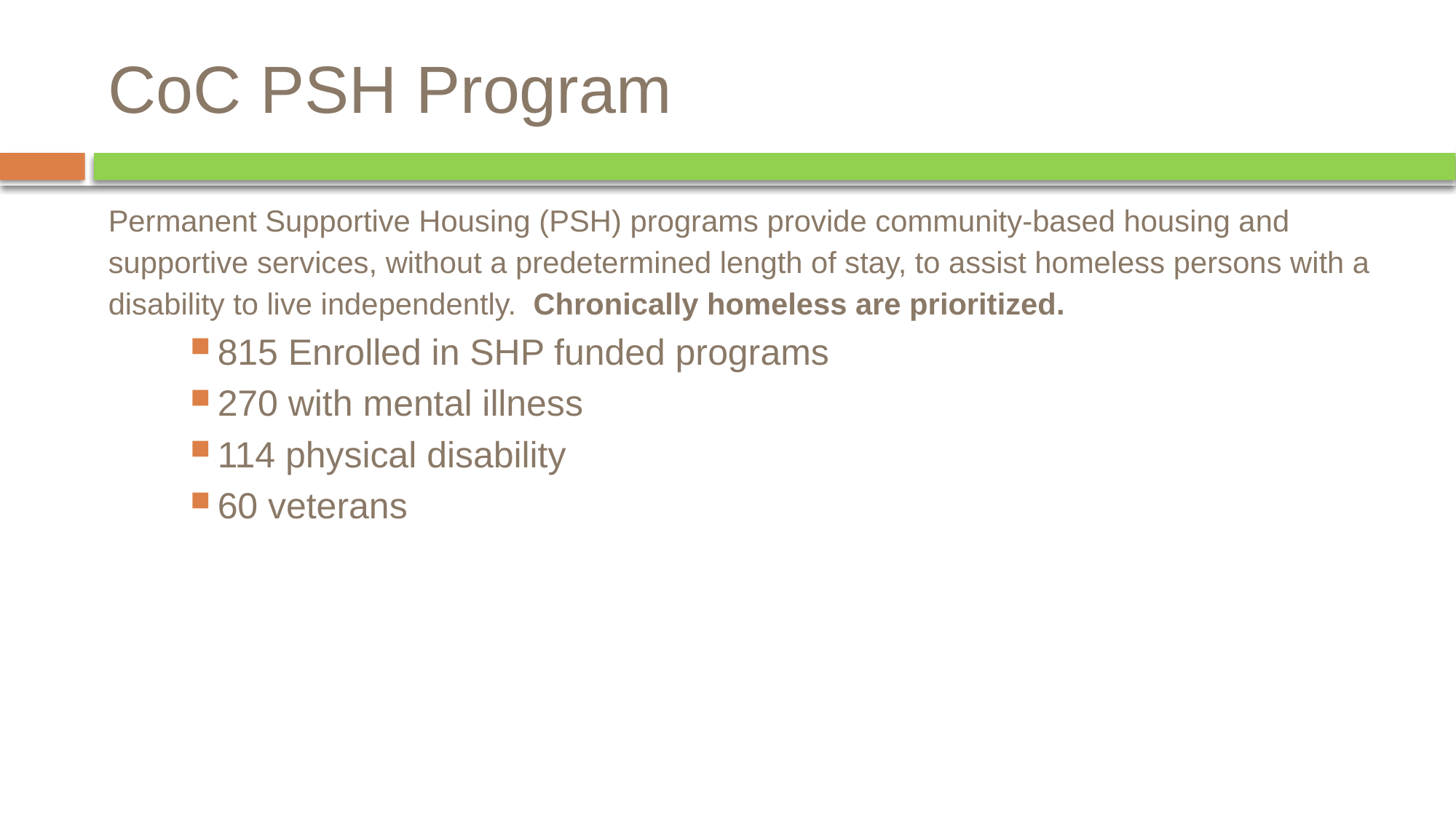

# CoC PSH Program
Permanent Supportive Housing (PSH) programs provide community‐based housing and supportive services, without a predetermined length of stay, to assist homeless persons with a disability to live independently.  Chronically homeless are prioritized.
815 Enrolled in SHP funded programs
270 with mental illness
114 physical disability
60 veterans